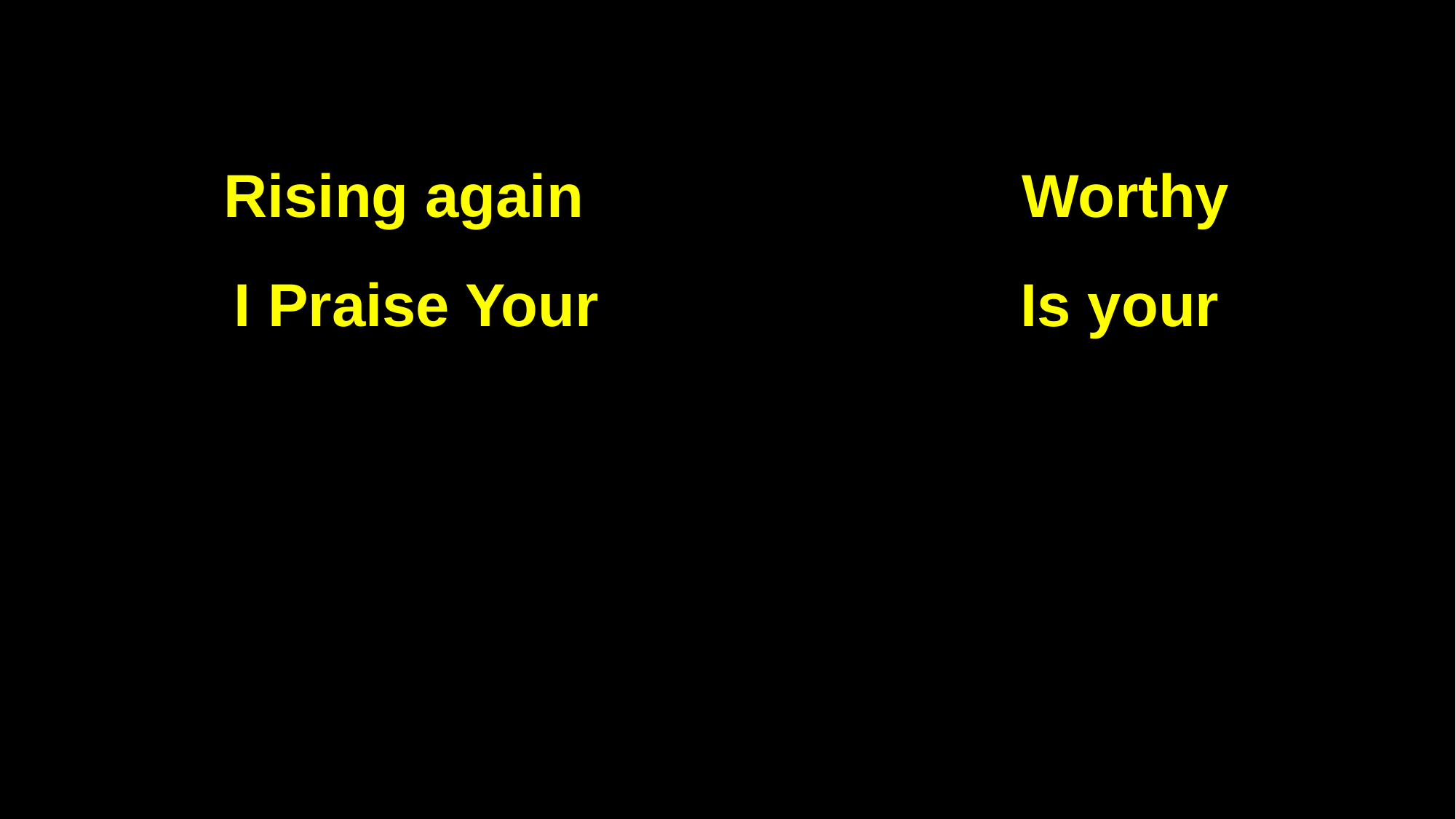

Rising again                          Worthy
I Praise Your                         Is your